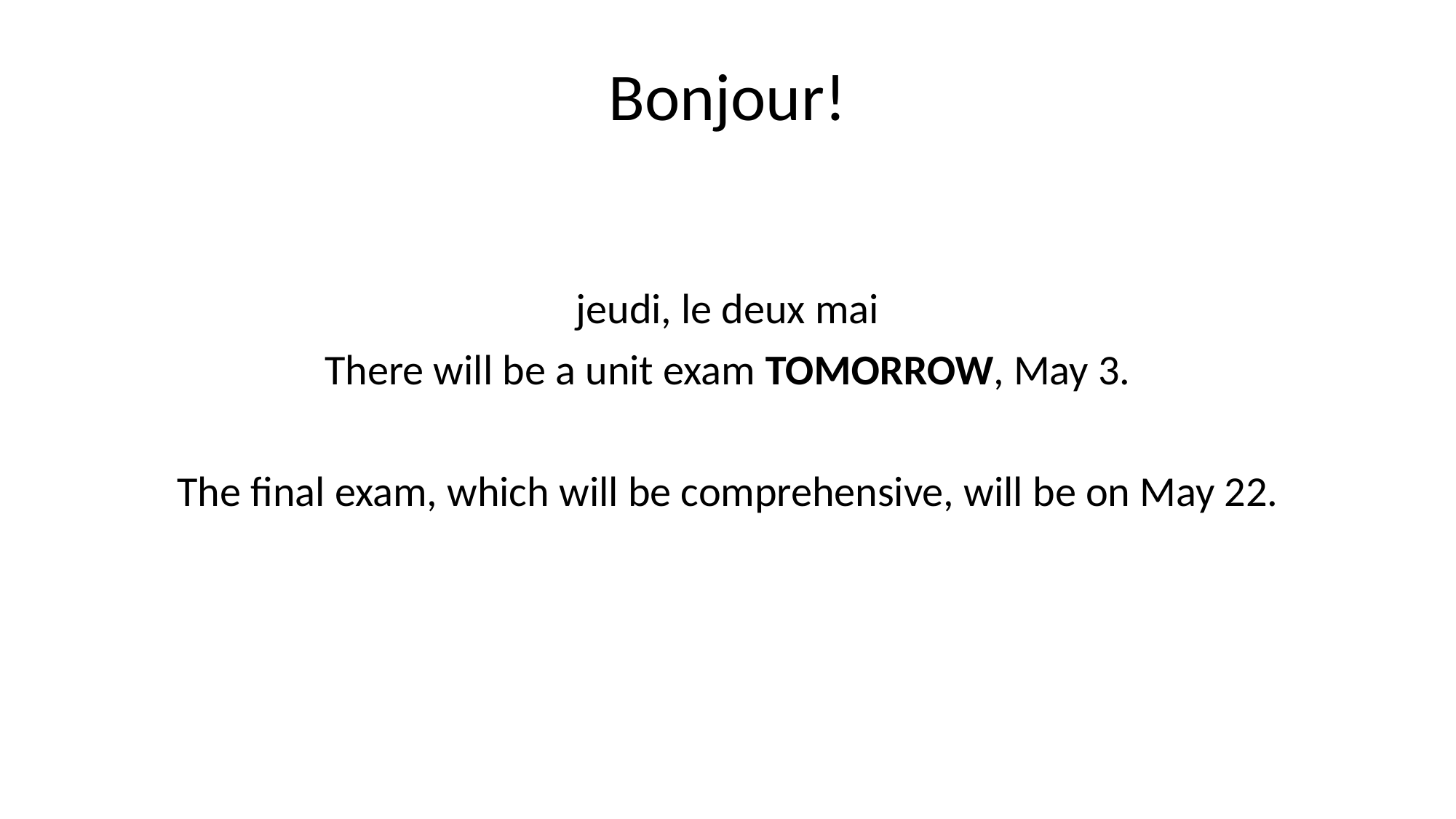

# Bonjour!

jeudi, le deux mai
There will be a unit exam TOMORROW, May 3.

The final exam, which will be comprehensive, will be on May 22.